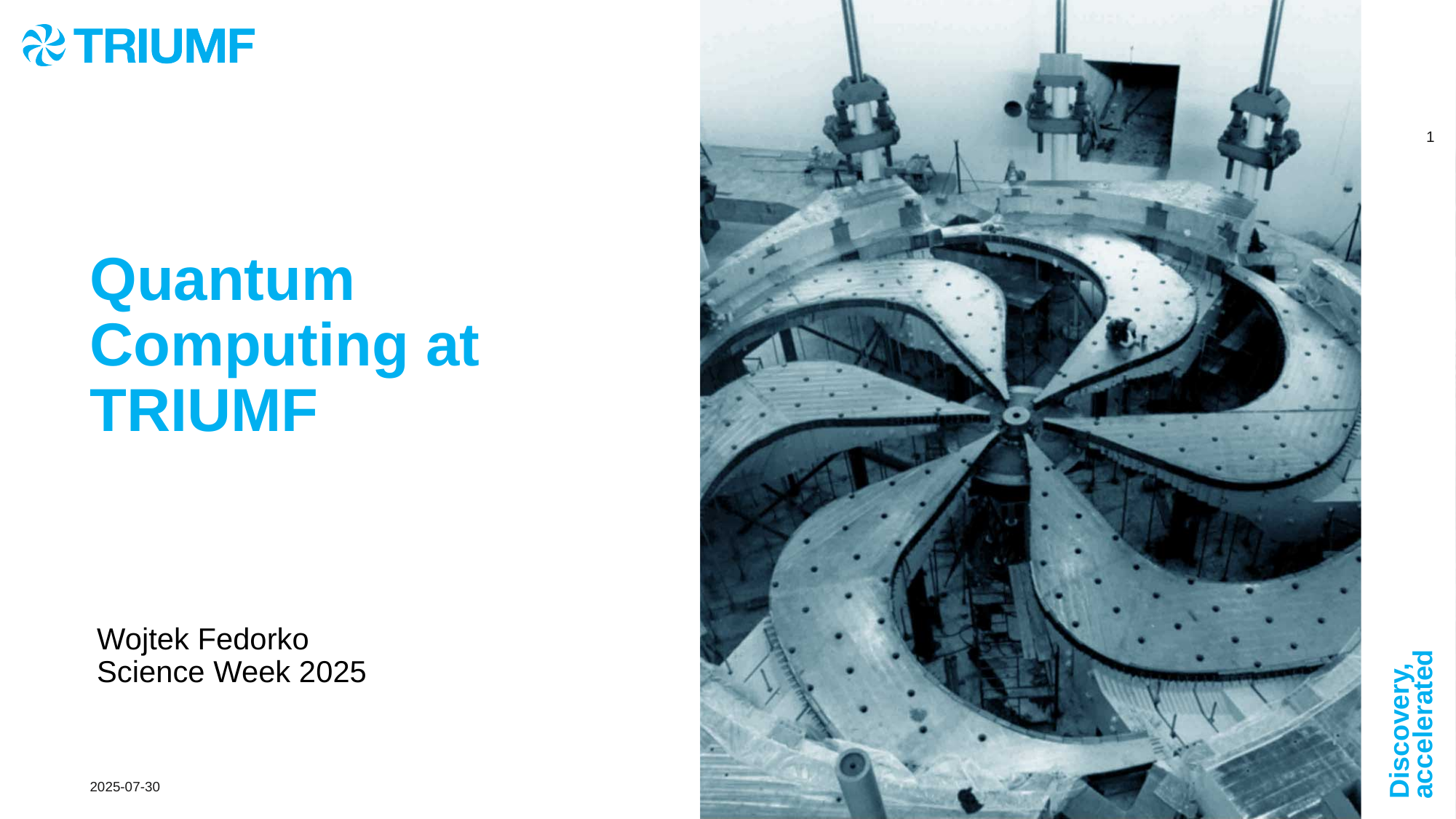

# Quantum Computing at TRIUMF
Wojtek Fedorko
Science Week 2025